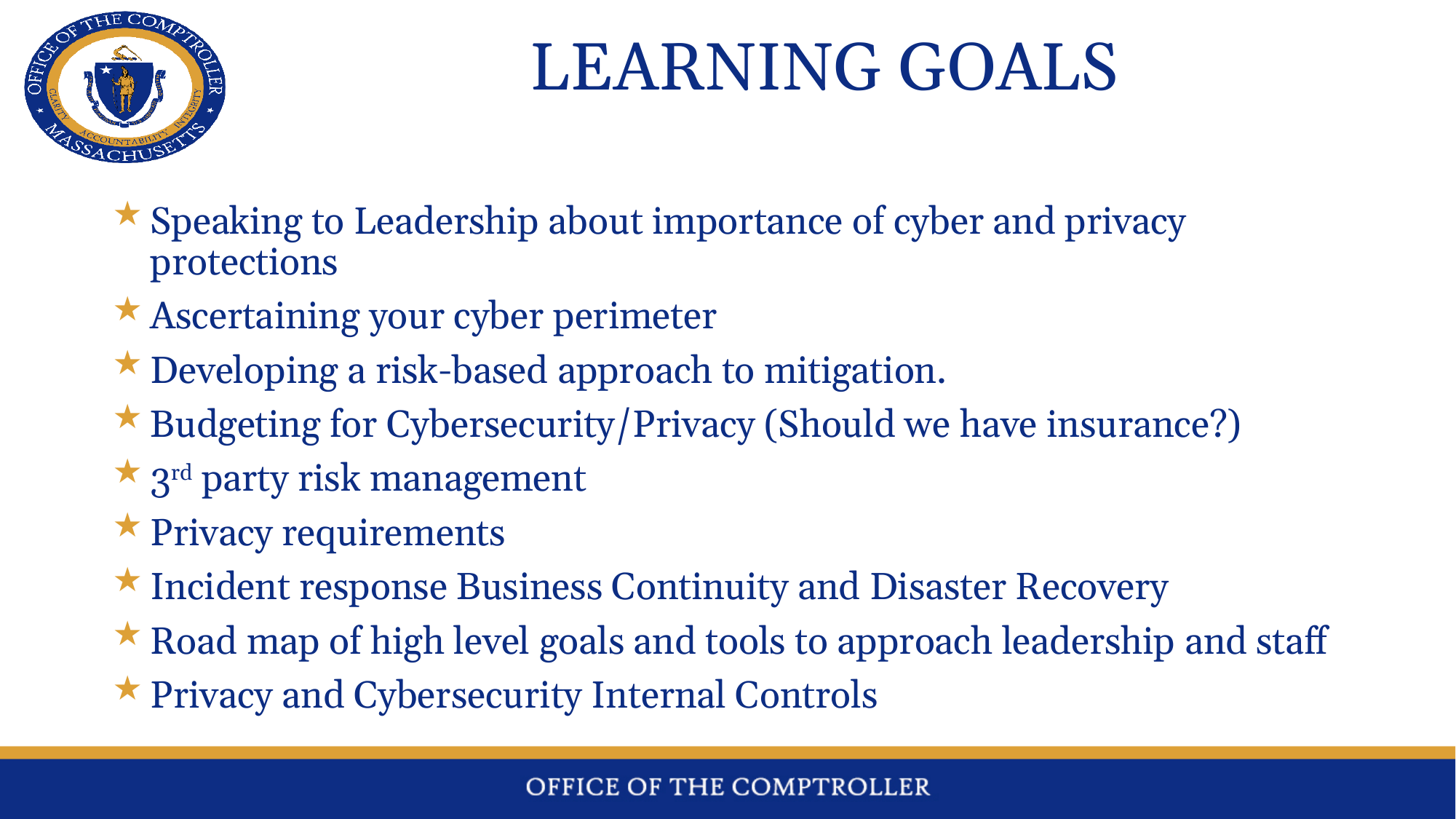

# LEARNING GOALS
Speaking to Leadership about importance of cyber and privacy protections
Ascertaining your cyber perimeter
Developing a risk-based approach to mitigation.
Budgeting for Cybersecurity/Privacy (Should we have insurance?)
3rd party risk management
Privacy requirements
Incident response Business Continuity and Disaster Recovery
Road map of high level goals and tools to approach leadership and staff
Privacy and Cybersecurity Internal Controls